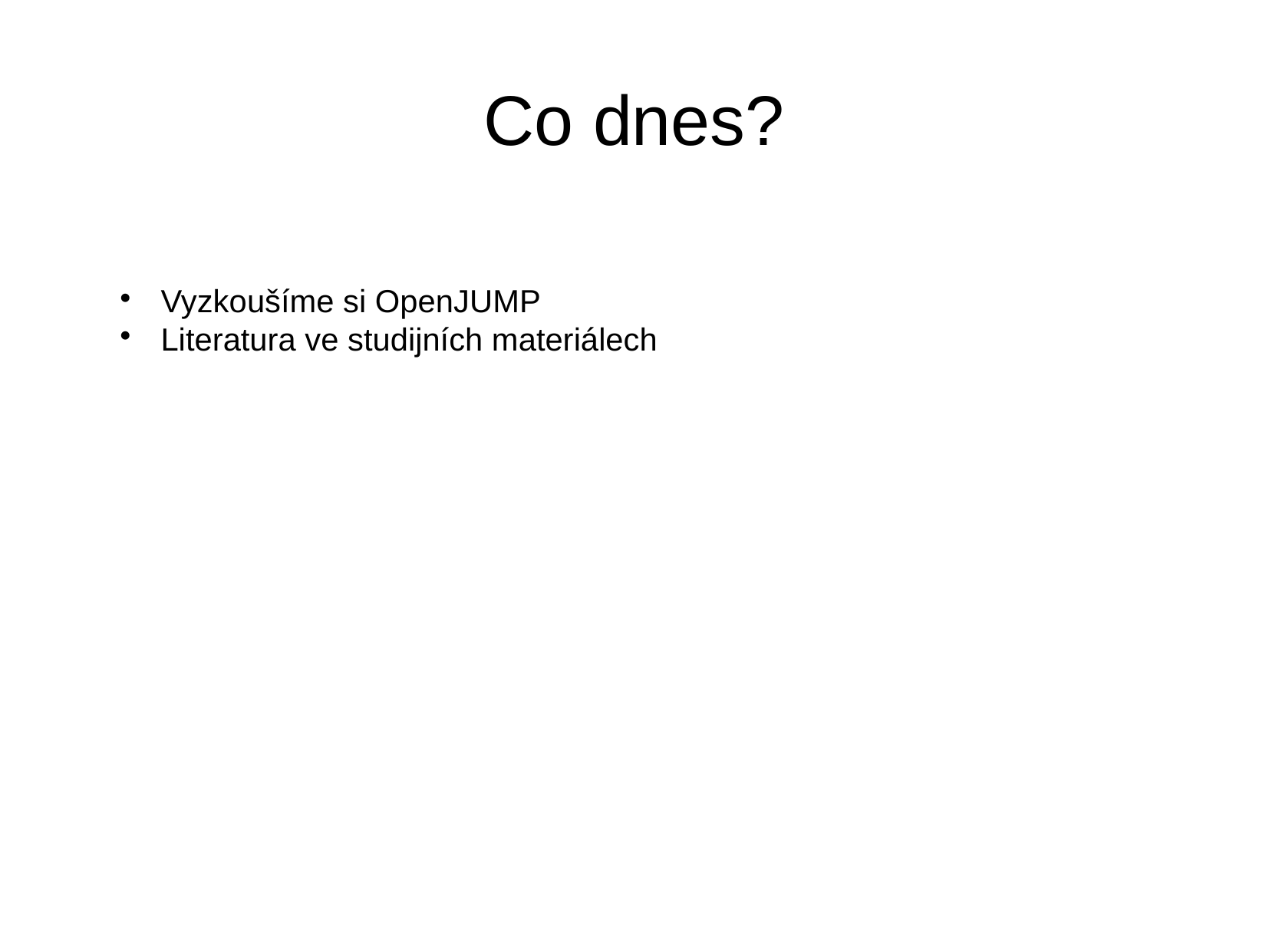

Co dnes?
Vyzkoušíme si OpenJUMP
Literatura ve studijních materiálech